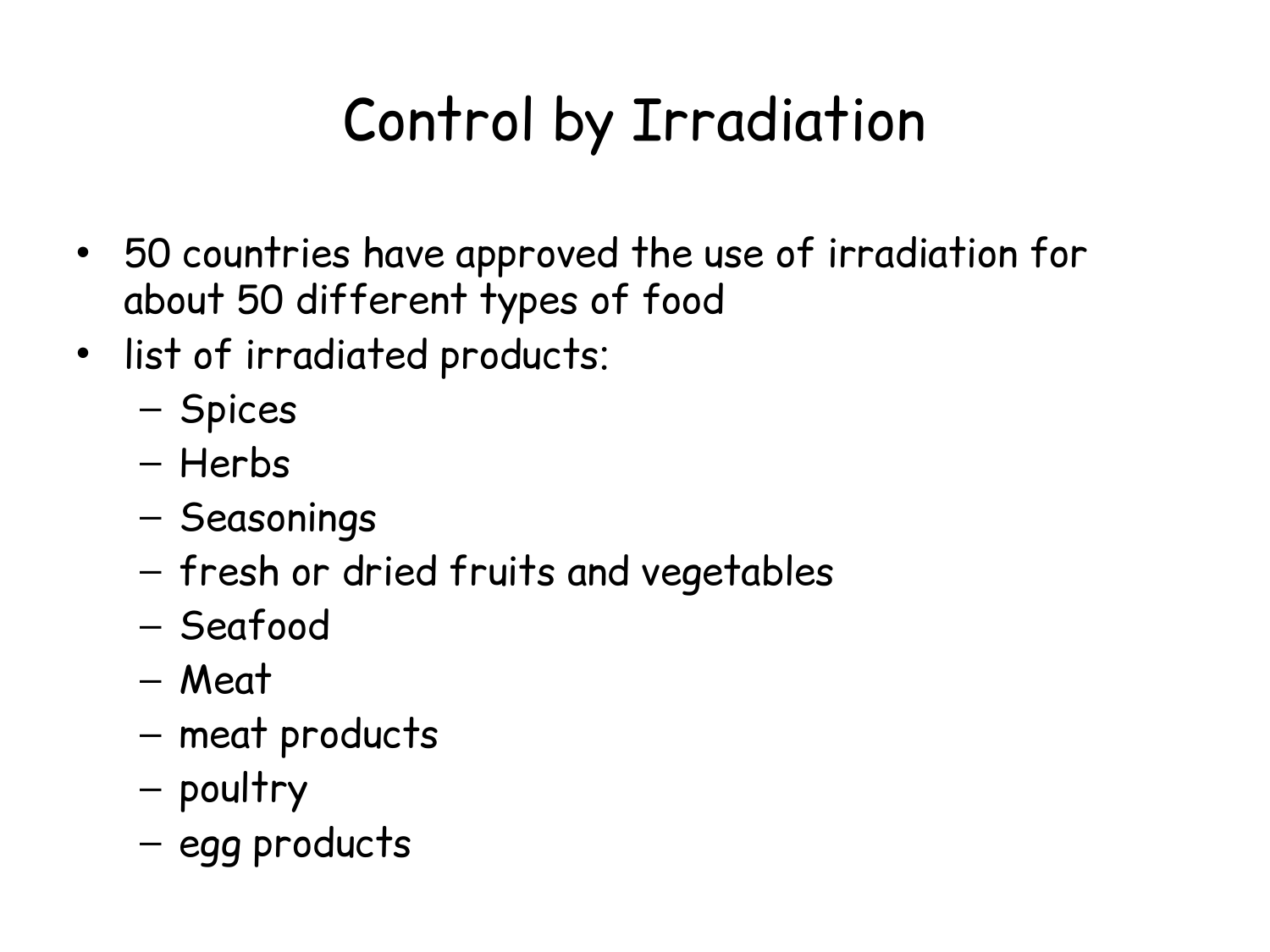

# Control by Irradiation
50 countries have approved the use of irradiation for about 50 different types of food
list of irradiated products:
Spices
Herbs
Seasonings
fresh or dried fruits and vegetables
Seafood
Meat
meat products
poultry
egg products